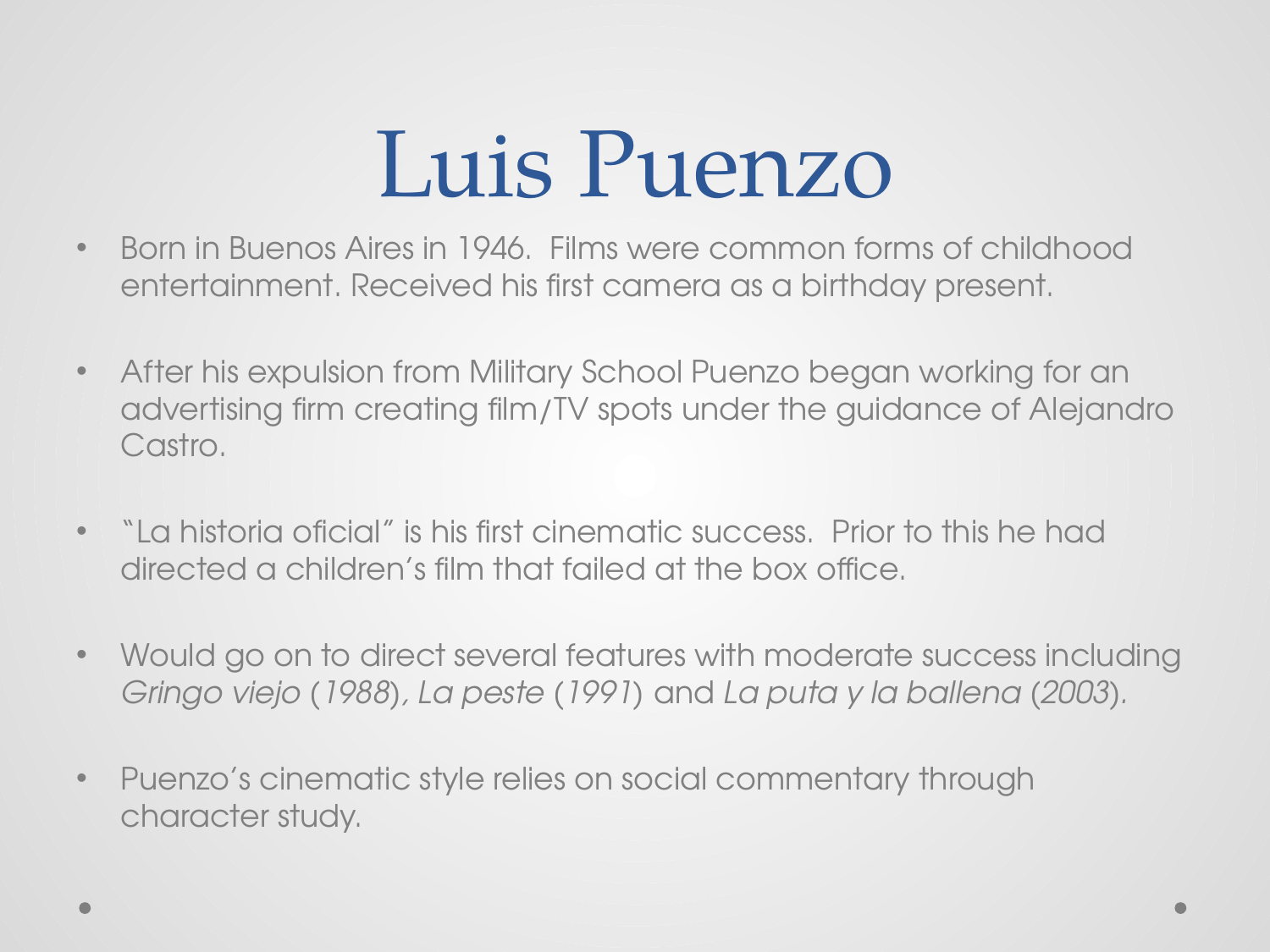

# Luis Puenzo
Born in Buenos Aires in 1946.  Films were common forms of childhood entertainment. Received his first camera as a birthday present.

After his expulsion from Military School Puenzo began working for an advertising firm creating film/TV spots under the guidance of Alejandro Castro.

“La historia oficial” is his first cinematic success.  Prior to this he had directed a children’s film that failed at the box office.

Would go on to direct several features with moderate success including Gringo viejo (1988), La peste (1991) and La puta y la ballena (2003).

Puenzo’s cinematic style relies on social commentary through character study.